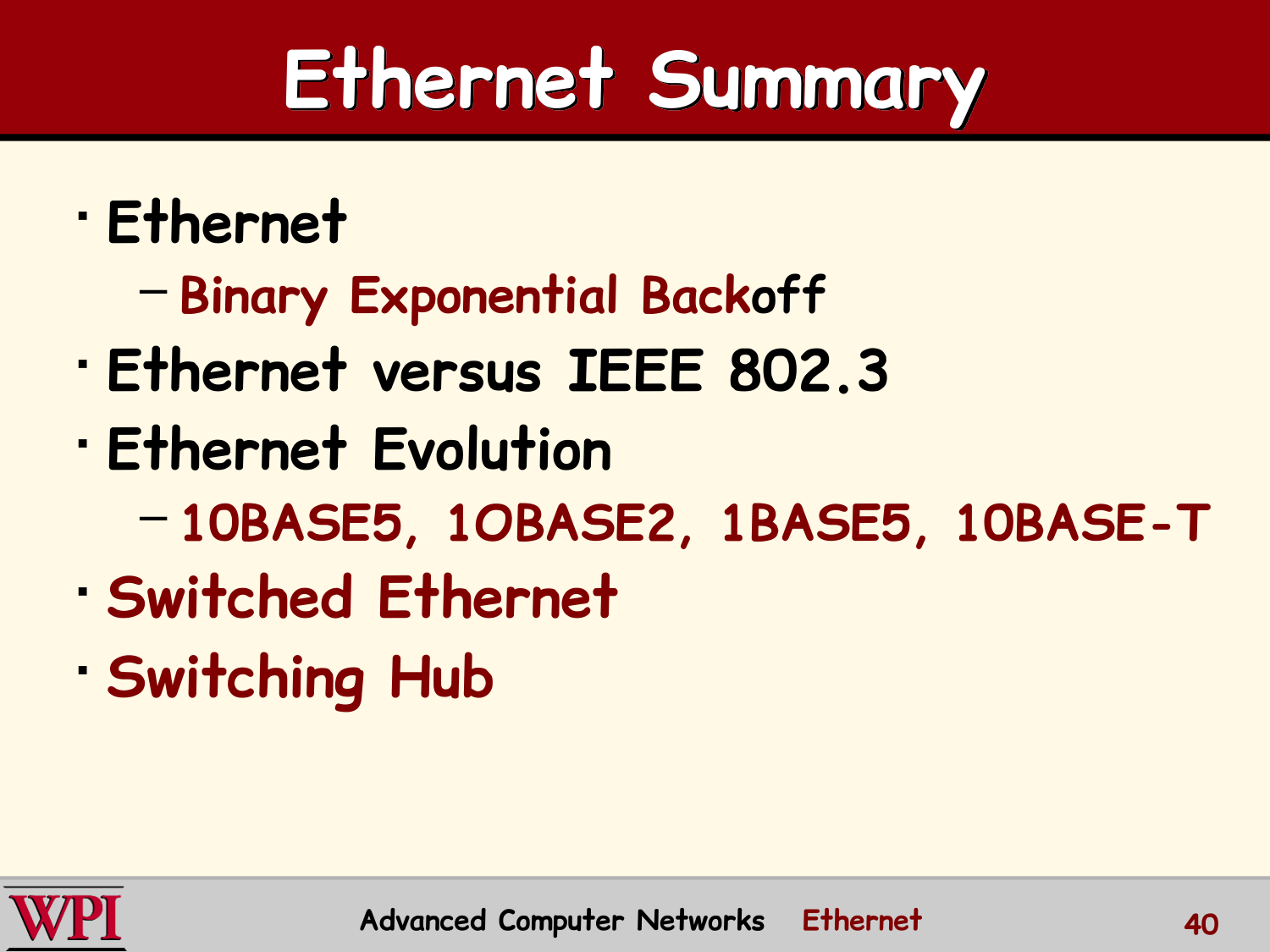

# Ethernet Summary
Ethernet
Binary Exponential Backoff
Ethernet versus IEEE 802.3
Ethernet Evolution
10BASE5, 1OBASE2, 1BASE5, 10BASE-T
Switched Ethernet
Switching Hub

Advanced Computer Networks   Ethernet
40